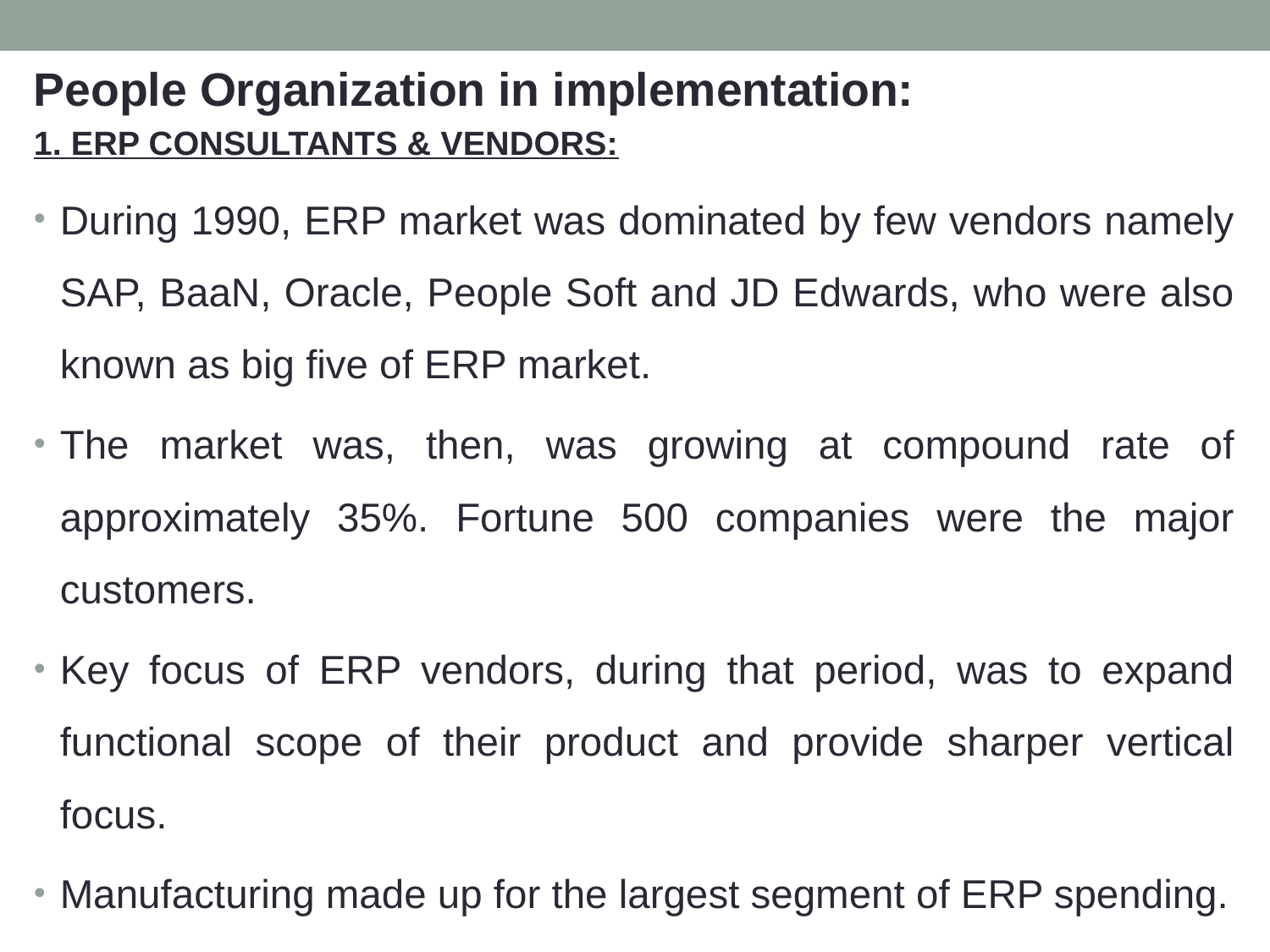

People Organization in implementation:
1. ERP CONSULTANTS & VENDORS:
During 1990, ERP market was dominated by few vendors namely SAP, BaaN, Oracle, People Soft and JD Edwards, who were also known as big five of ERP market.
The market was, then, was growing at compound rate of approximately 35%. Fortune 500 companies were the major customers.
Key focus of ERP vendors, during that period, was to expand functional scope of their product and provide sharper vertical focus.
Manufacturing made up for the largest segment of ERP spending.